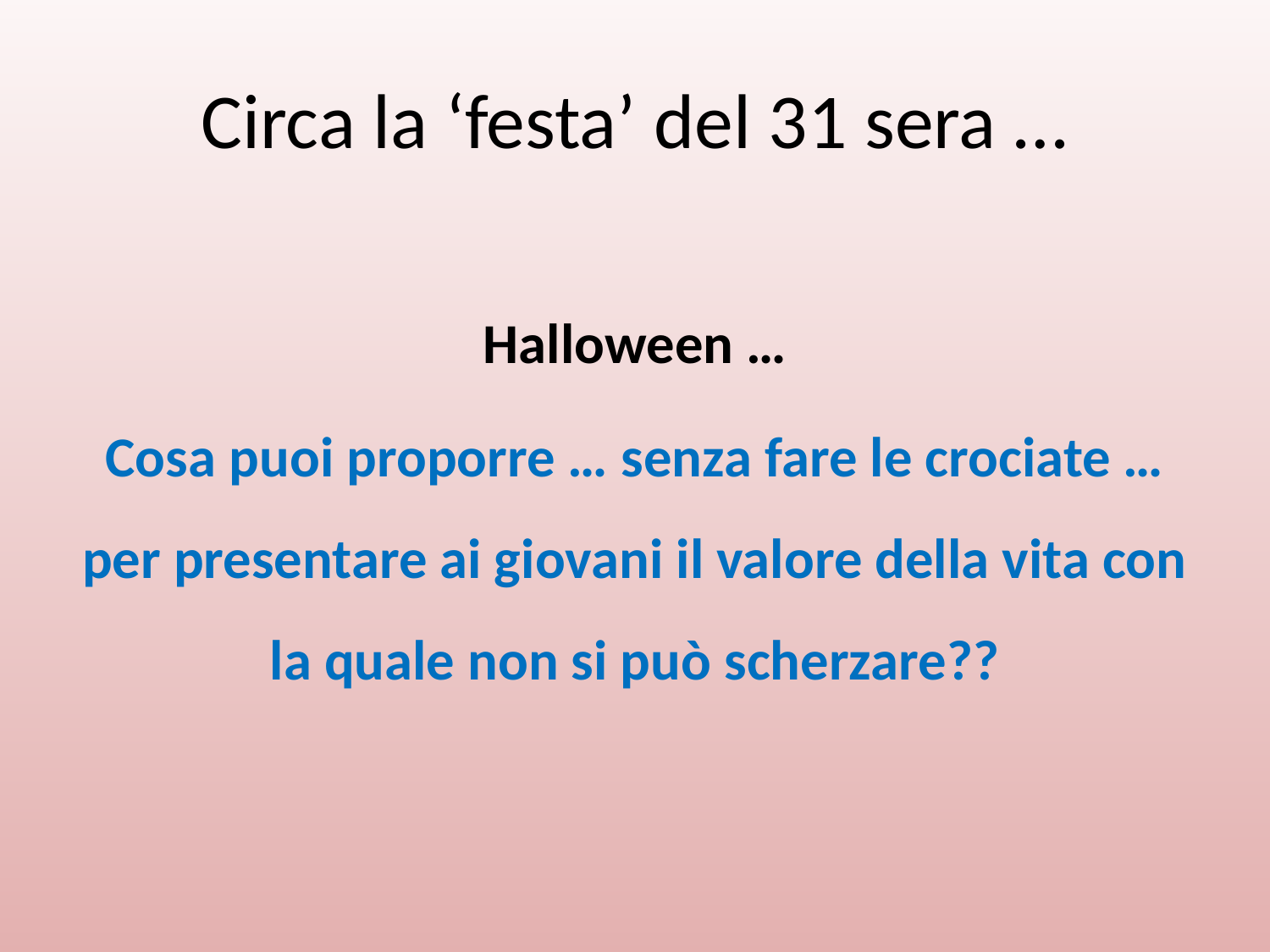

# Circa la ‘festa’ del 31 sera …

Halloween …
Cosa puoi proporre … senza fare le crociate … per presentare ai giovani il valore della vita con la quale non si può scherzare??